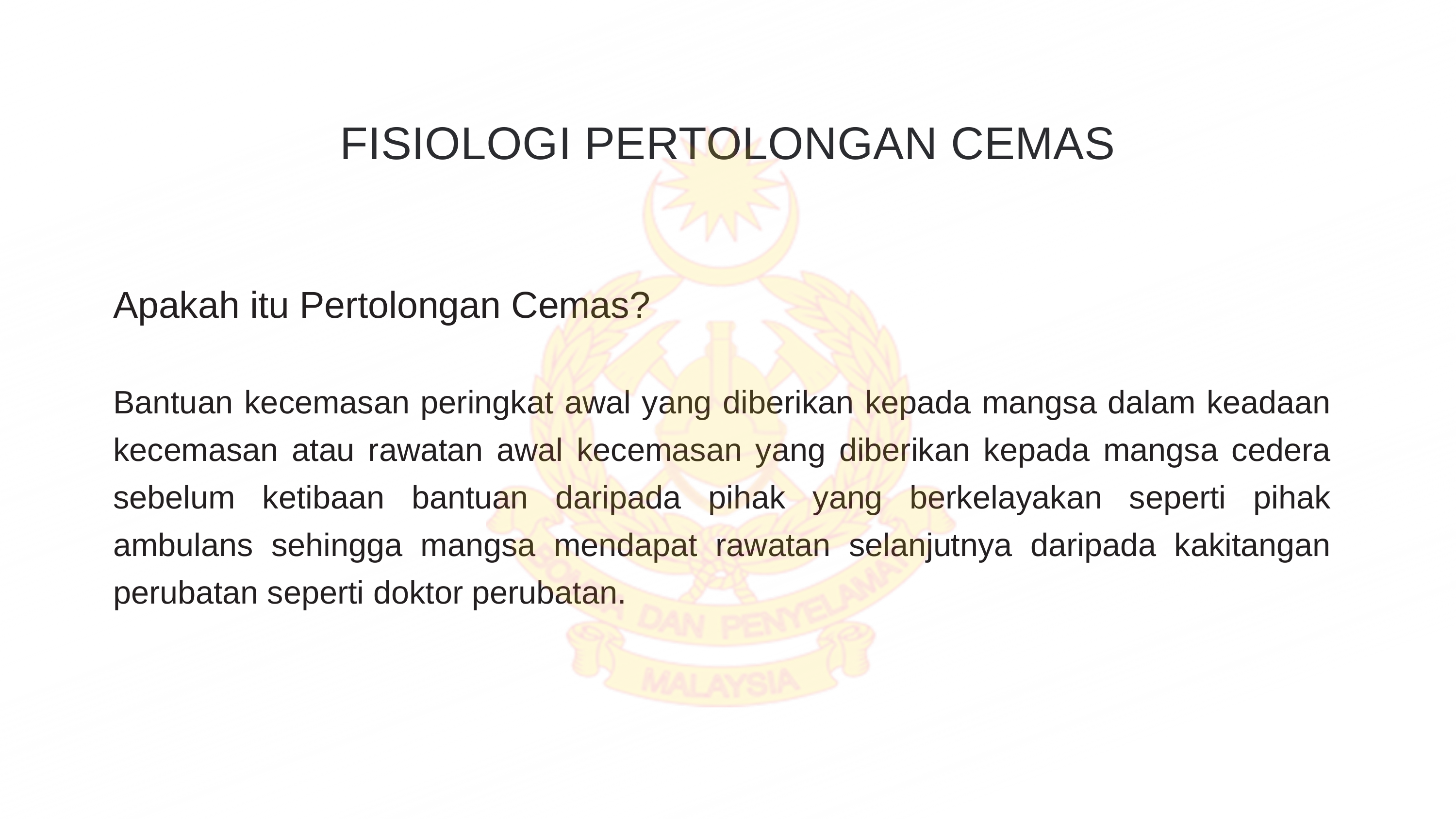

FISIOLOGI PERTOLONGAN CEMAS

Apakah itu Pertolongan Cemas?

Bantuan kecemasan peringkat awal yang diberikan kepada mangsa dalam keadaan kecemasan atau rawatan awal kecemasan yang diberikan kepada mangsa cedera sebelum ketibaan bantuan daripada pihak yang berkelayakan seperti pihak ambulans sehingga mangsa mendapat rawatan selanjutnya daripada kakitangan perubatan seperti doktor perubatan.